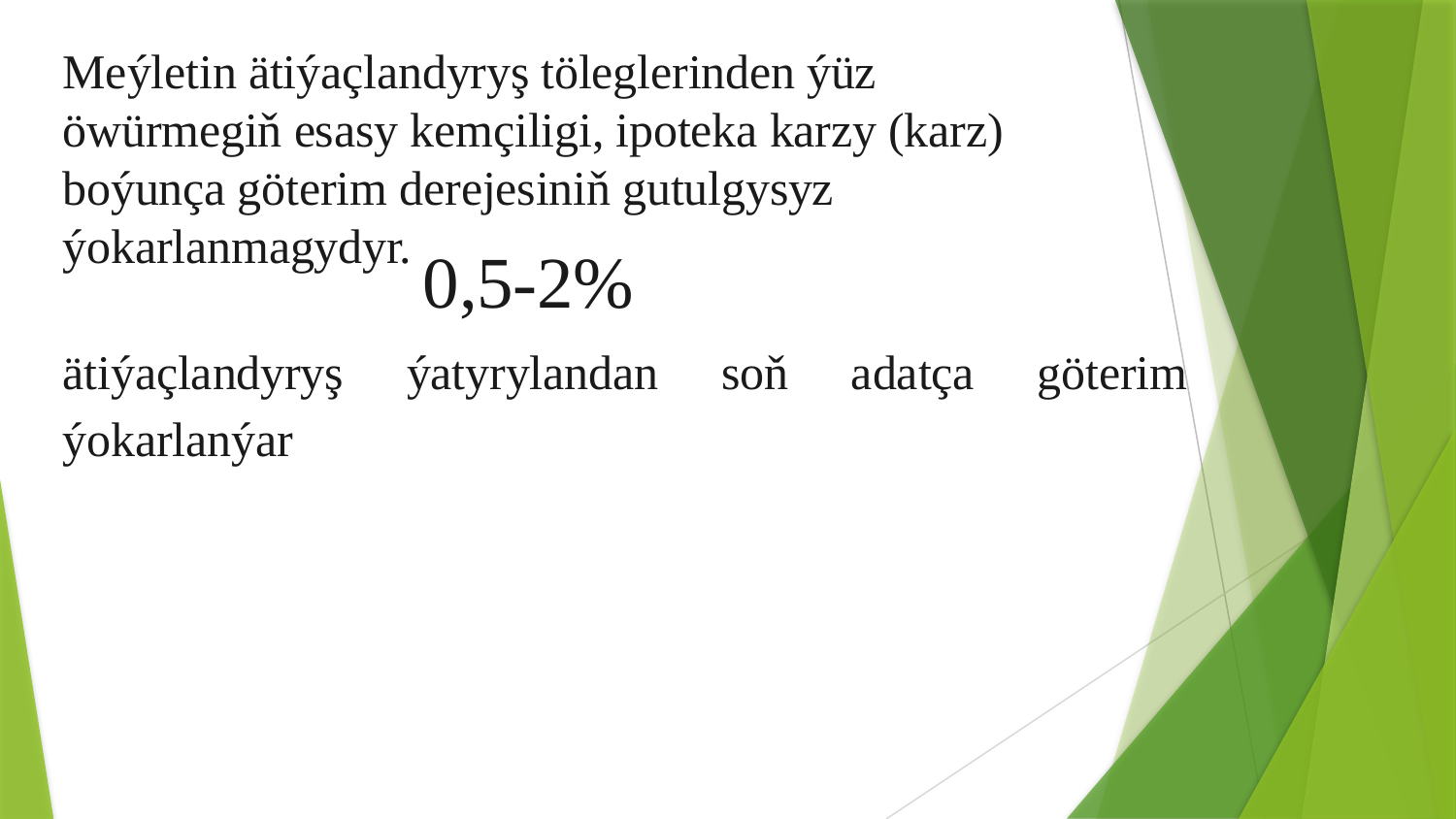

Meýletin ätiýaçlandyryş töleglerinden ýüz öwürmegiň esasy kemçiligi, ipoteka karzy (karz) boýunça göterim derejesiniň gutulgysyz ýokarlanmagydyr.
0,5-2%
ätiýaçlandyryş ýatyrylandan soň adatça göterim ýokarlanýar